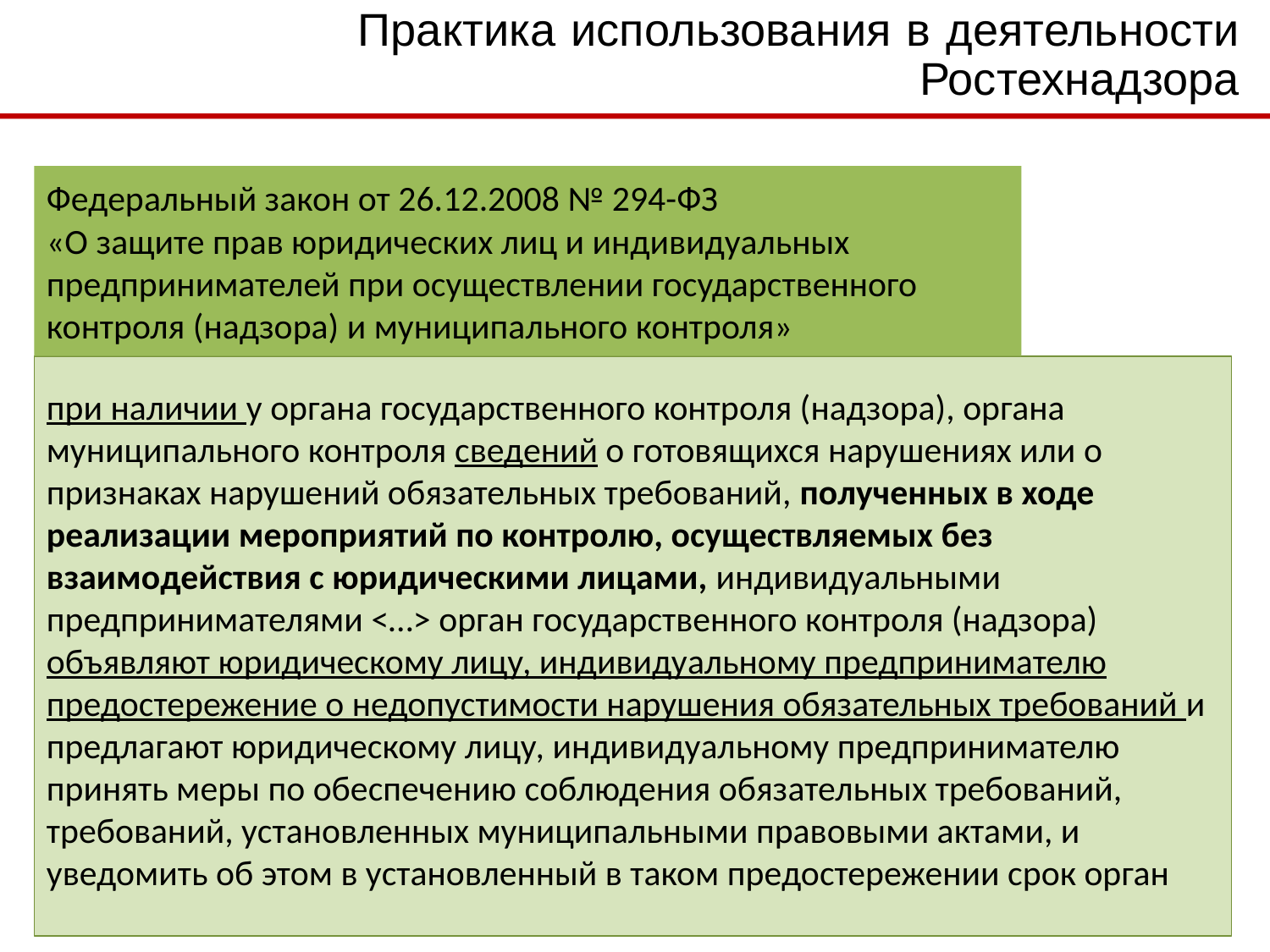

Практика использования в деятельности Ростехнадзора

Федеральный закон от 26.12.2008 № 294-ФЗ
«О защите прав юридических лиц и индивидуальных предпринимателей при осуществлении государственного контроля (надзора) и муниципального контроля»

при наличии у органа государственного контроля (надзора), органа муниципального контроля сведений о готовящихся нарушениях или о признаках нарушений обязательных требований, полученных в ходе реализации мероприятий по контролю, осуществляемых без взаимодействия с юридическими лицами, индивидуальными предпринимателями <…> орган государственного контроля (надзора) объявляют юридическому лицу, индивидуальному предпринимателю предостережение о недопустимости нарушения обязательных требований и предлагают юридическому лицу, индивидуальному предпринимателю принять меры по обеспечению соблюдения обязательных требований, требований, установленных муниципальными правовыми актами, и уведомить об этом в установленный в таком предостережении срок орган
11